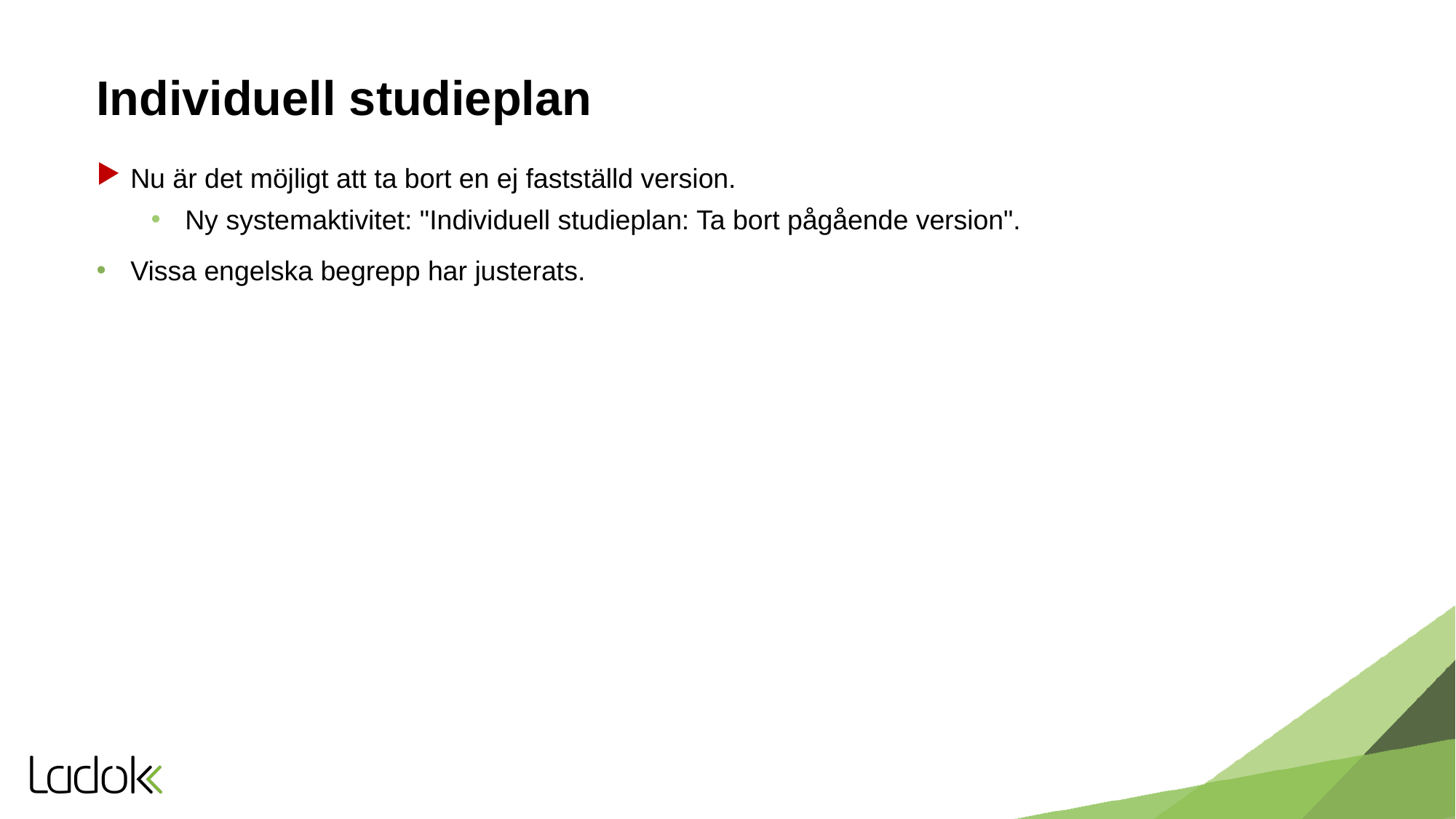

# Individuell studieplan
Nu är det möjligt att ta bort en ej fastställd version.
Ny systemaktivitet: "Individuell studieplan: Ta bort pågående version".
Vissa engelska begrepp har justerats.